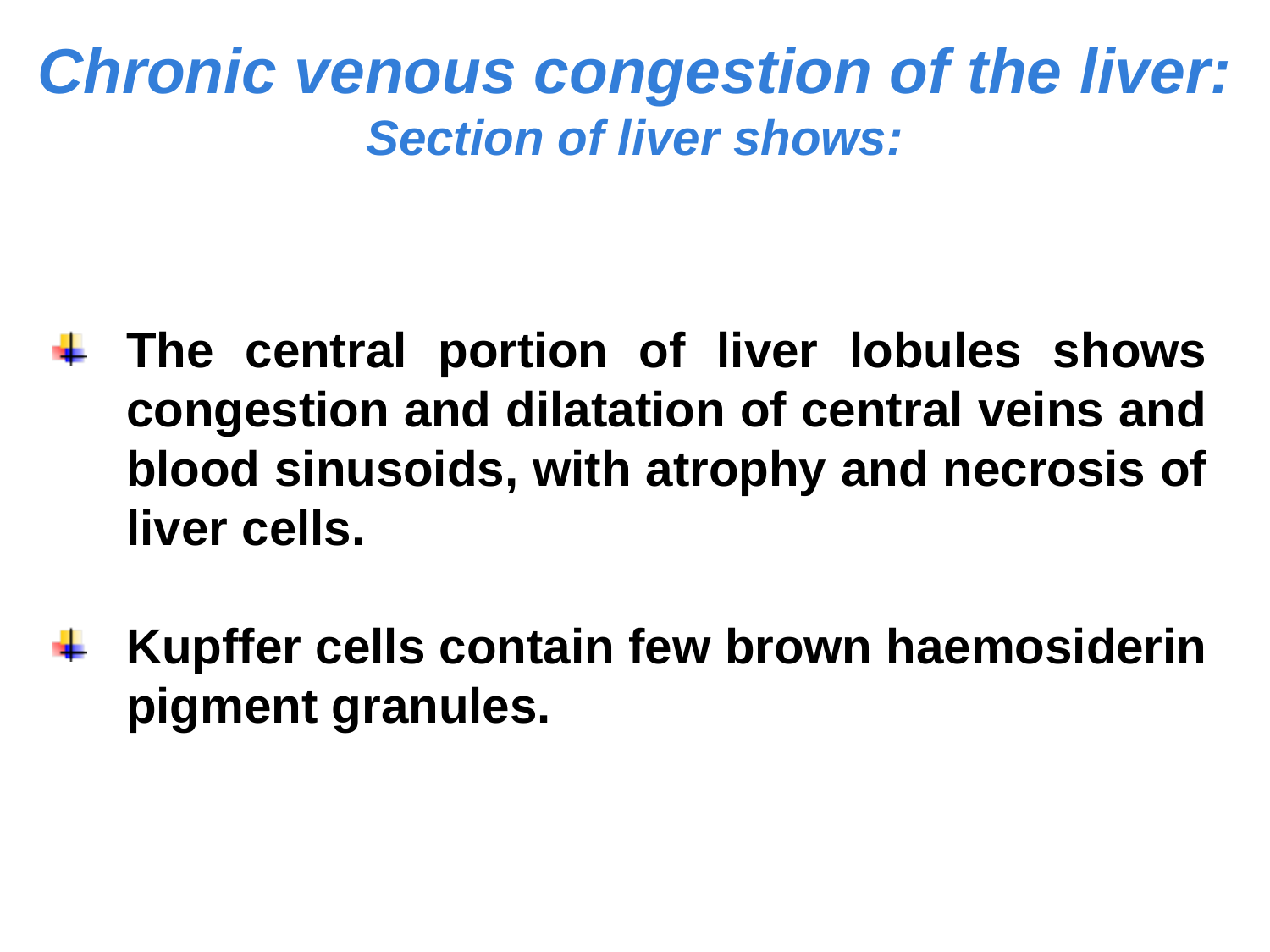

# Chronic venous congestion of the liver: Section of liver shows:
The central portion of liver lobules shows congestion and dilatation of central veins and blood sinusoids, with atrophy and necrosis of liver cells.

Kupffer cells contain few brown haemosiderin pigment granules.